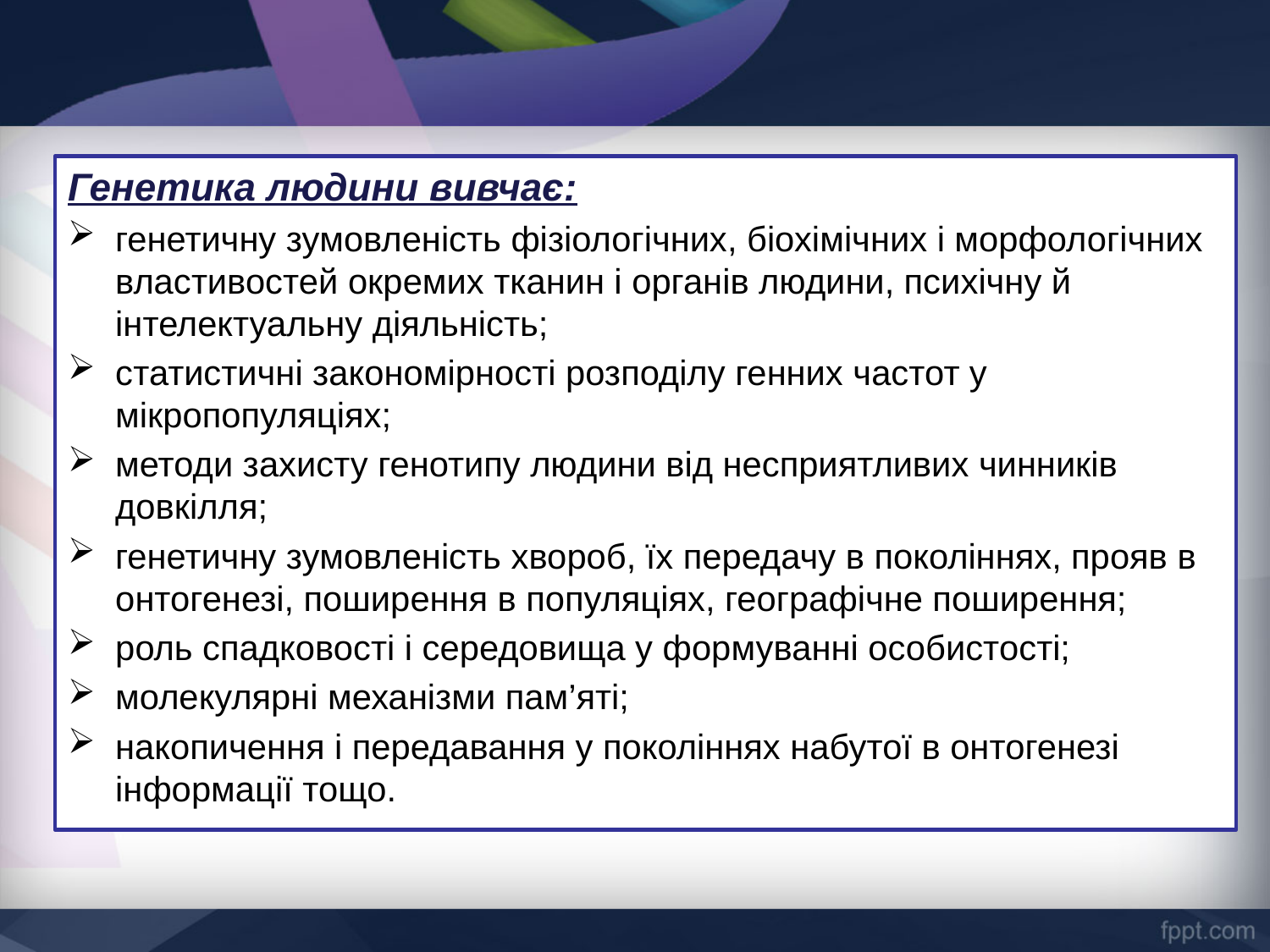

Генетика людини вивчає:
генетичну зумовленість фізіологічних, біохімічних і морфологічних властивостей окремих тканин і органів людини, психічну й інтелектуальну діяльність;
статистичні закономірності розподілу генних частот у мікропопуляціях;
методи захисту генотипу людини від несприятливих чинників довкілля;
генетичну зумовленість хвороб, їх передачу в поколіннях, прояв в онтогенезі, поширення в популяціях, географічне поширення;
роль спадковості і середовища у формуванні особистості;
молекулярні механізми пам’яті;
накопичення і передавання у поколіннях набутої в онтогенезі інформації тощо.